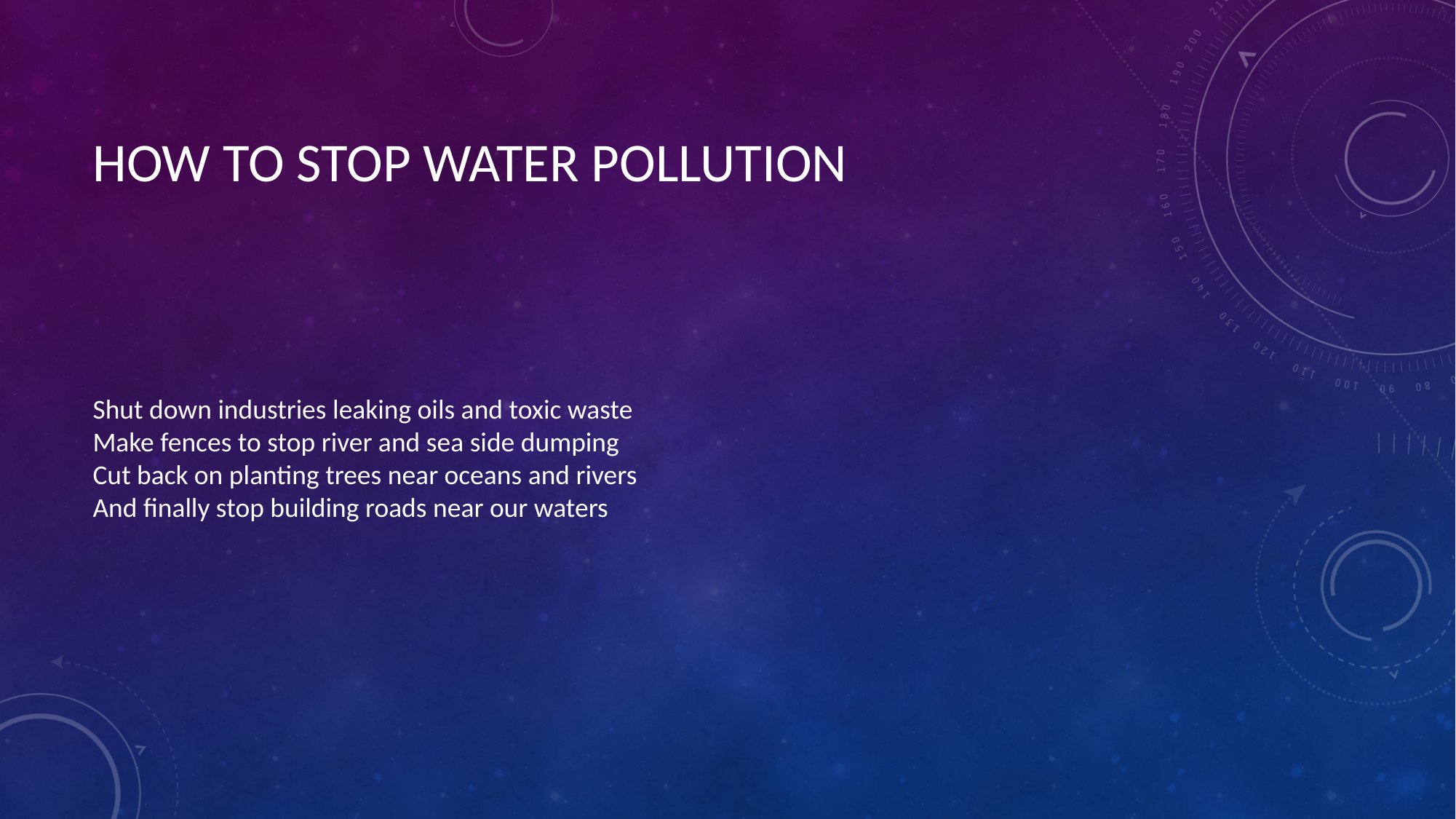

# How to stop water polLution
Shut down industries leaking oils and toxic waste
Make fences to stop river and sea side dumping
Cut back on planting trees near oceans and rivers
And finally stop building roads near our waters